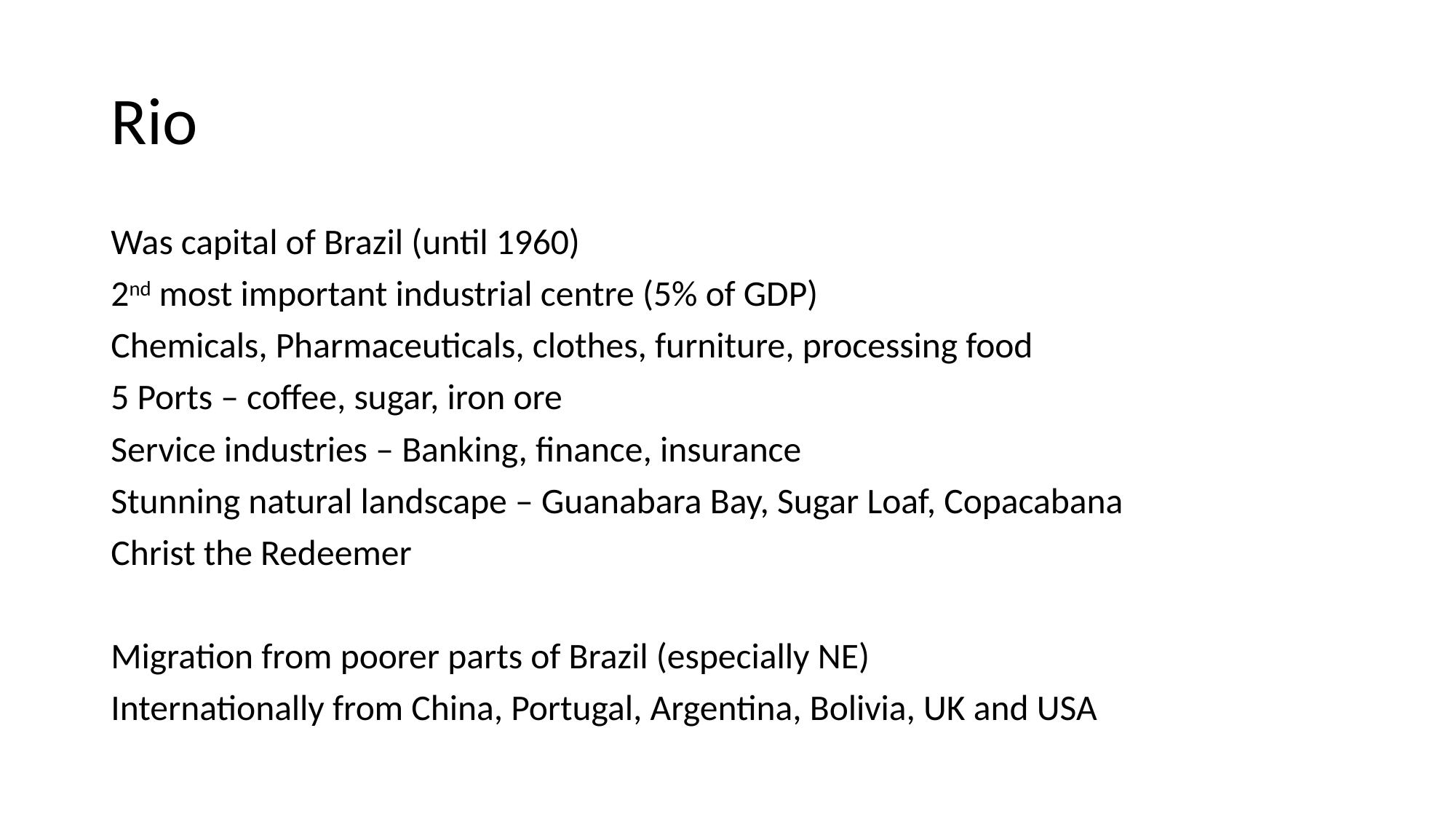

# Rio
Was capital of Brazil (until 1960)
2nd most important industrial centre (5% of GDP)
Chemicals, Pharmaceuticals, clothes, furniture, processing food
5 Ports – coffee, sugar, iron ore
Service industries – Banking, finance, insurance
Stunning natural landscape – Guanabara Bay, Sugar Loaf, Copacabana
Christ the Redeemer

Migration from poorer parts of Brazil (especially NE)
Internationally from China, Portugal, Argentina, Bolivia, UK and USA